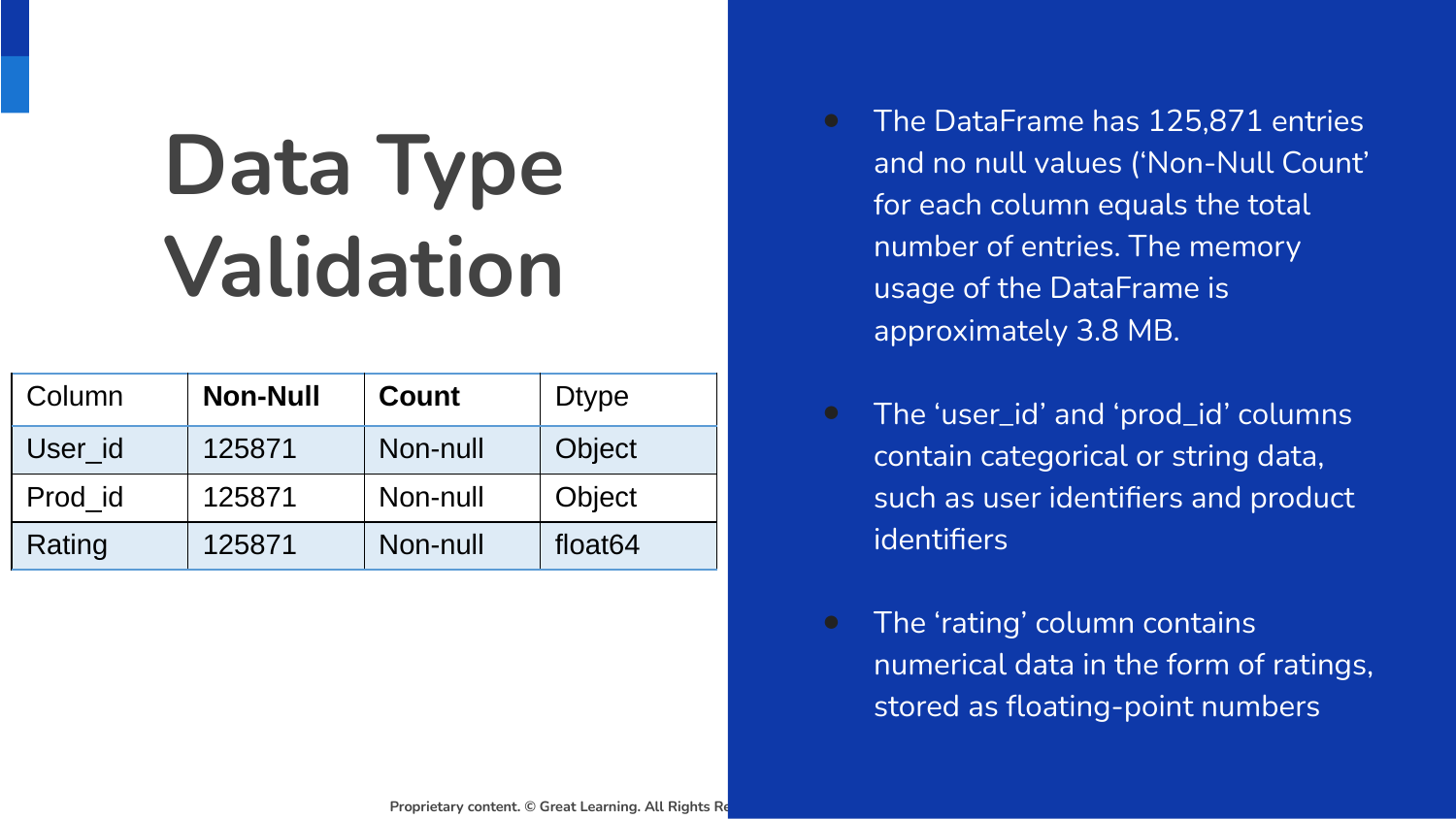

# Data Type Validation
The DataFrame has 125,871 entries and no null values (‘Non-Null Count’ for each column equals the total number of entries. The memory usage of the DataFrame is approximately 3.8 MB.

The ‘user_id’ and ‘prod_id’ columns contain categorical or string data, such as user identifiers and product identifiers

The ‘rating’ column contains numerical data in the form of ratings, stored as floating-point numbers
| Column | Non-Null | Count | Dtype |
| --- | --- | --- | --- |
| User\_id | 125871 | Non-null | Object |
| Prod\_id | 125871 | Non-null | Object |
| Rating | 125871 | Non-null | float64 |